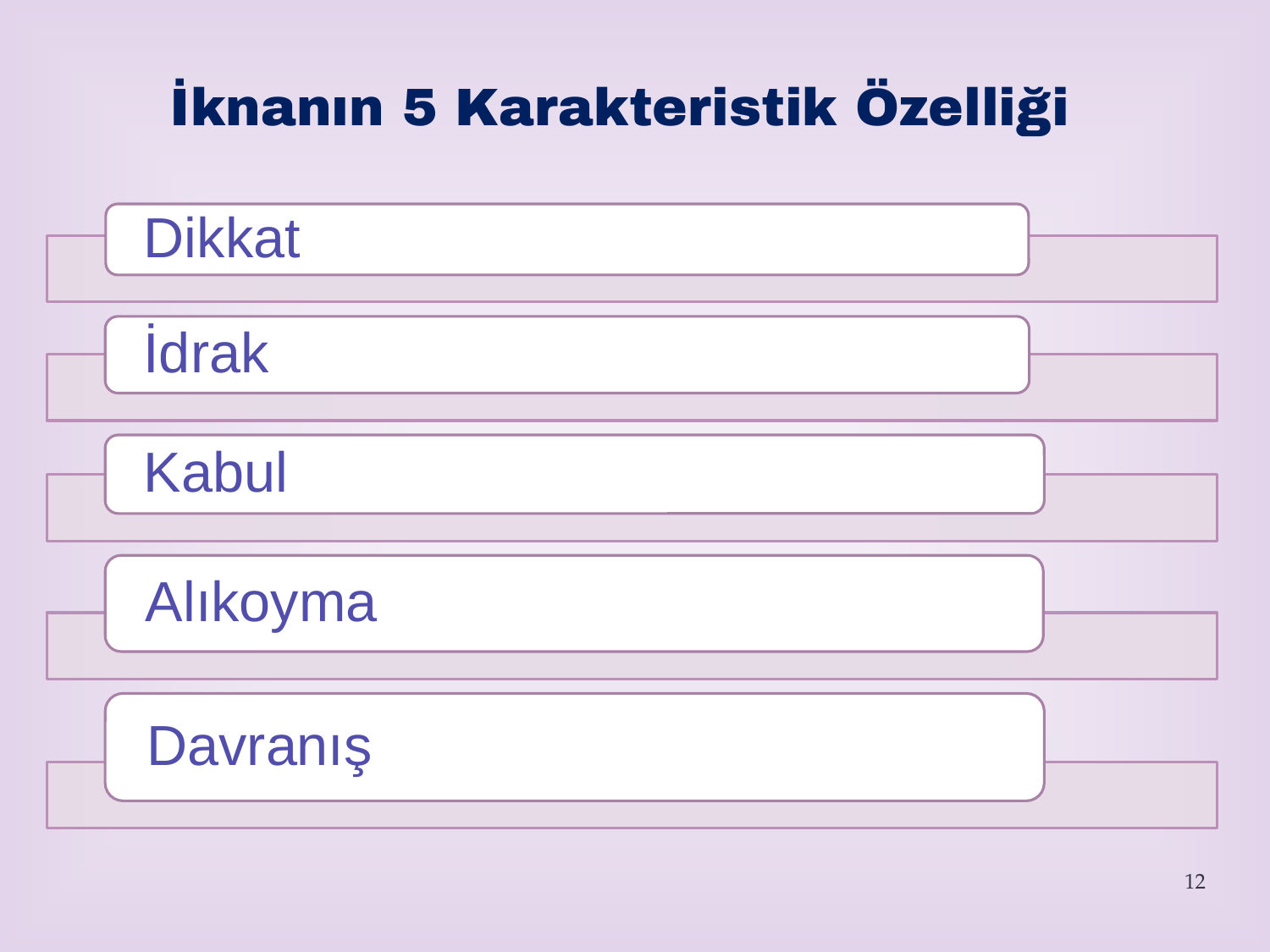

İknanın 5 Karakteristik Özelliği
Dikkat
İdrak
Kabul
Alıkoyma
Davranış
12